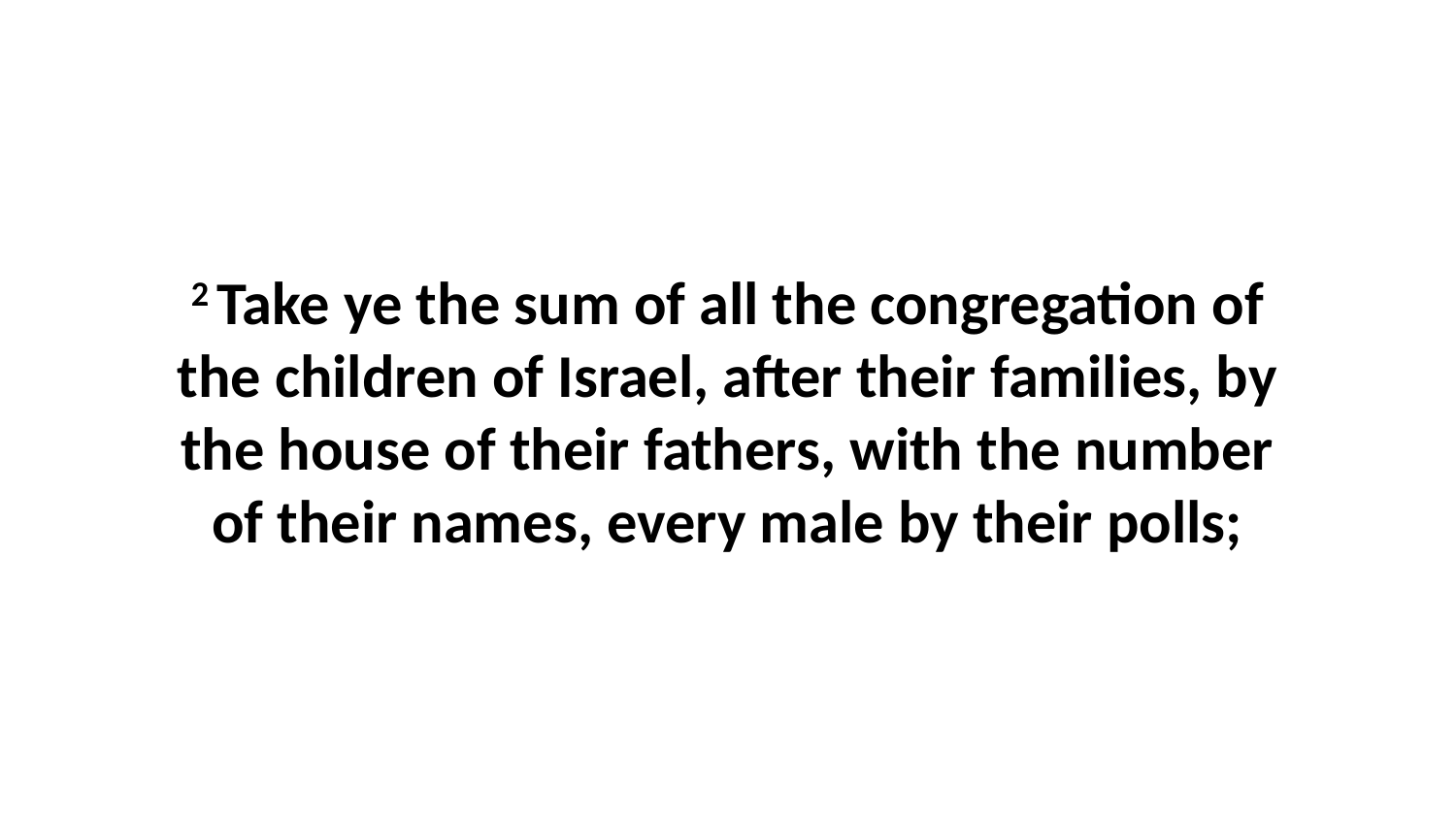

2 Take ye the sum of all the congregation of the children of Israel, after their families, by the house of their fathers, with the number of their names, every male by their polls;